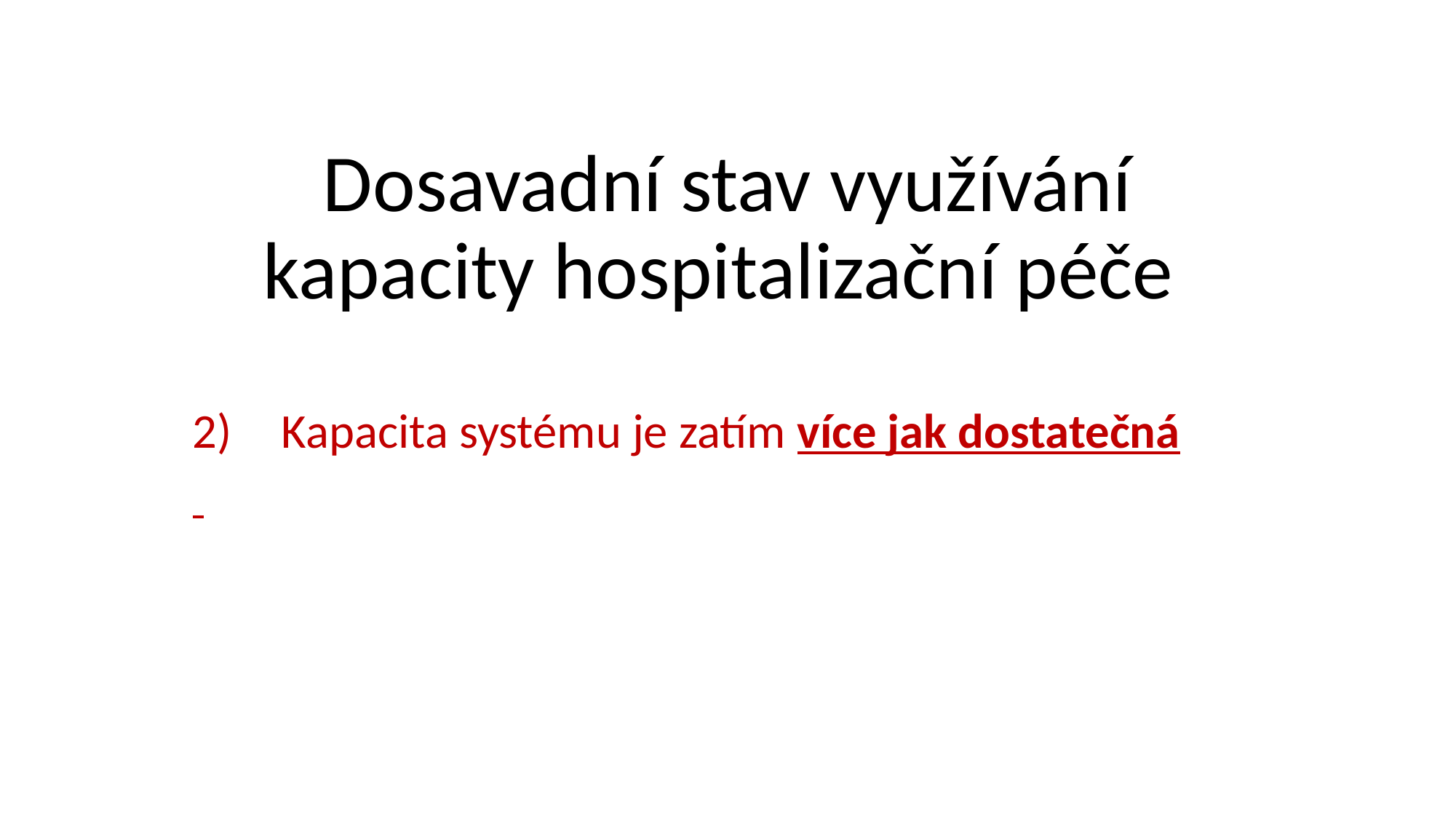

# Dosavadní stav využívání kapacity hospitalizační péče
Kapacita systému je zatím více jak dostatečná